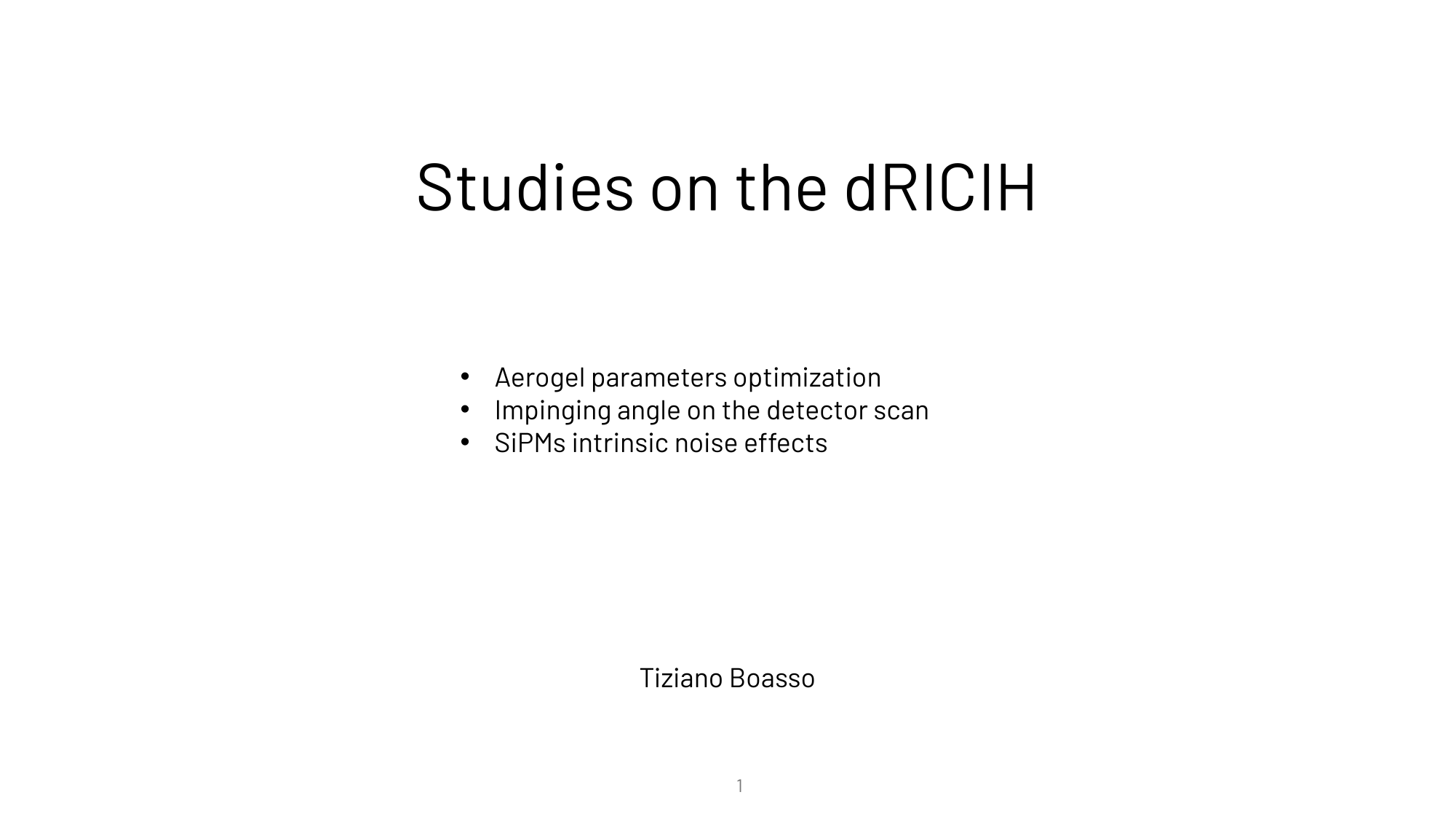

# Studies on the dRICIH
Aerogel parameters optimization
Impinging angle on the detector scan
SiPMs intrinsic noise effects
Tiziano Boasso
1